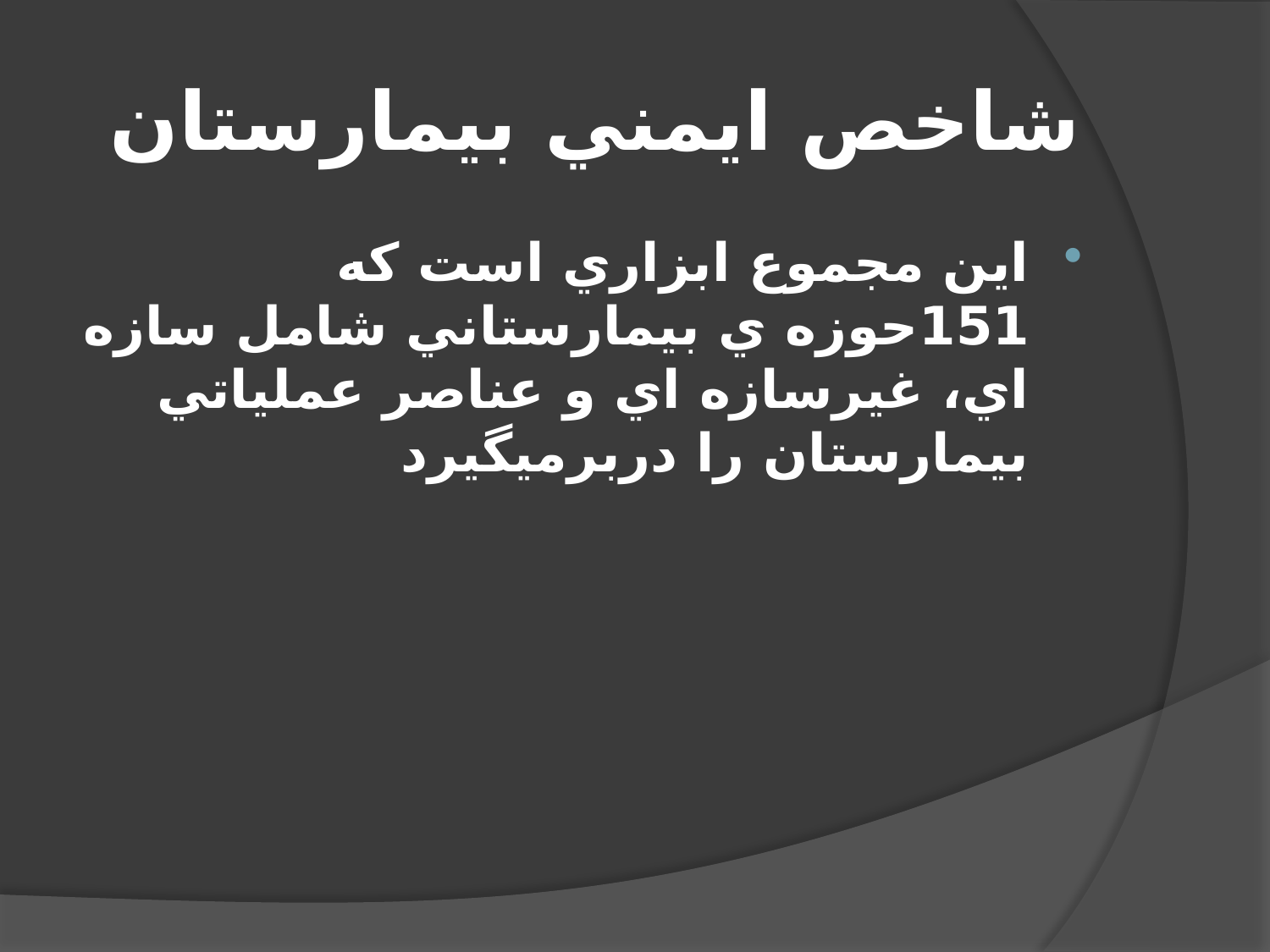

# شاخص ایمني بيمارستان
اين مجموع ابزاري است كه 151حوزه ي بيمارستاني شامل سازه اي، غيرسازه اي و عناصر عملياتي بيمارستان را دربرميگيرد